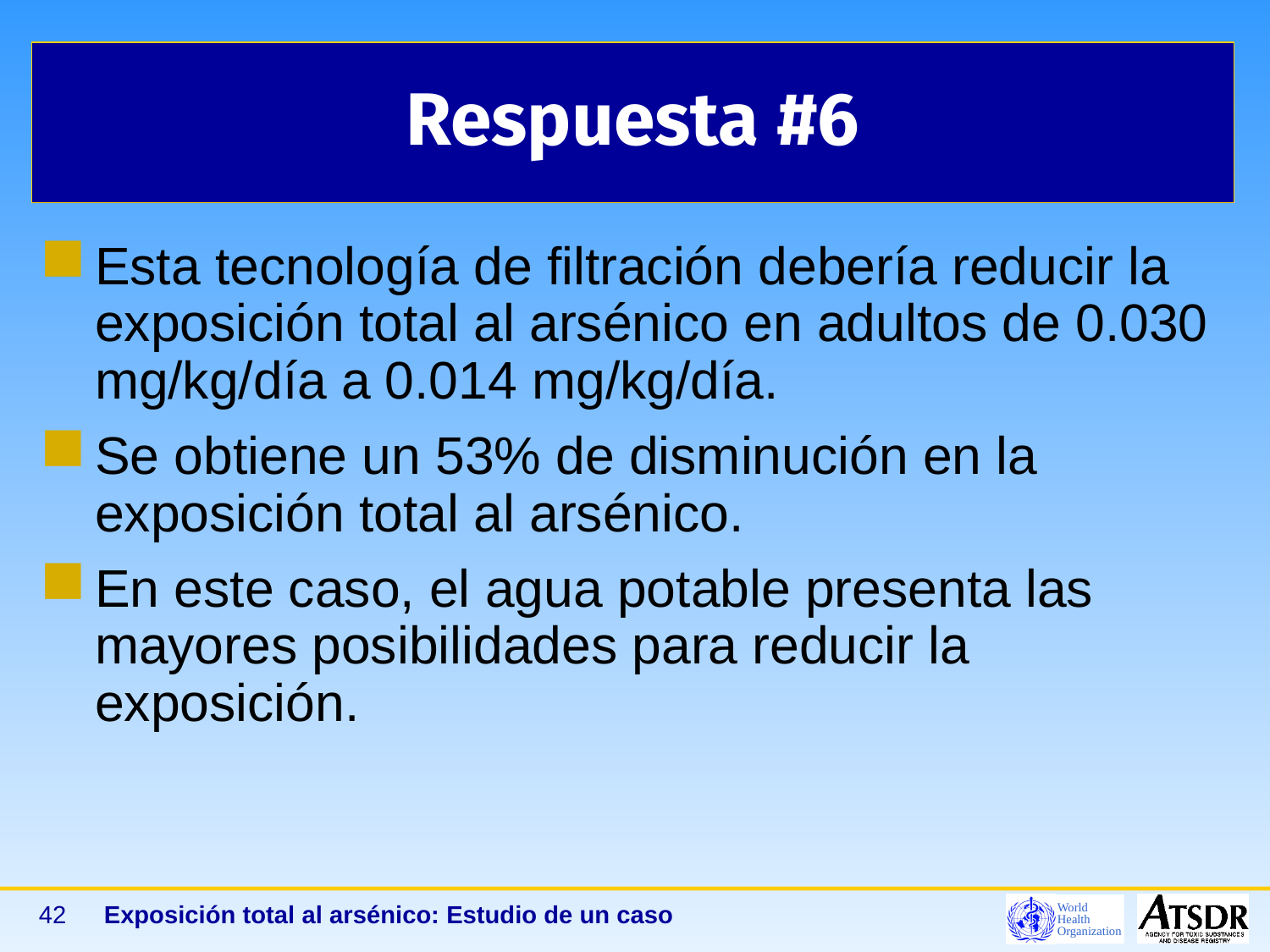

# Respuesta #6
Esta tecnología de filtración debería reducir la exposición total al arsénico en adultos de 0.030 mg/kg/día a 0.014 mg/kg/día.
Se obtiene un 53% de disminución en la exposición total al arsénico.
En este caso, el agua potable presenta las mayores posibilidades para reducir la exposición.
42
Exposición total al arsénico: Estudio de un caso